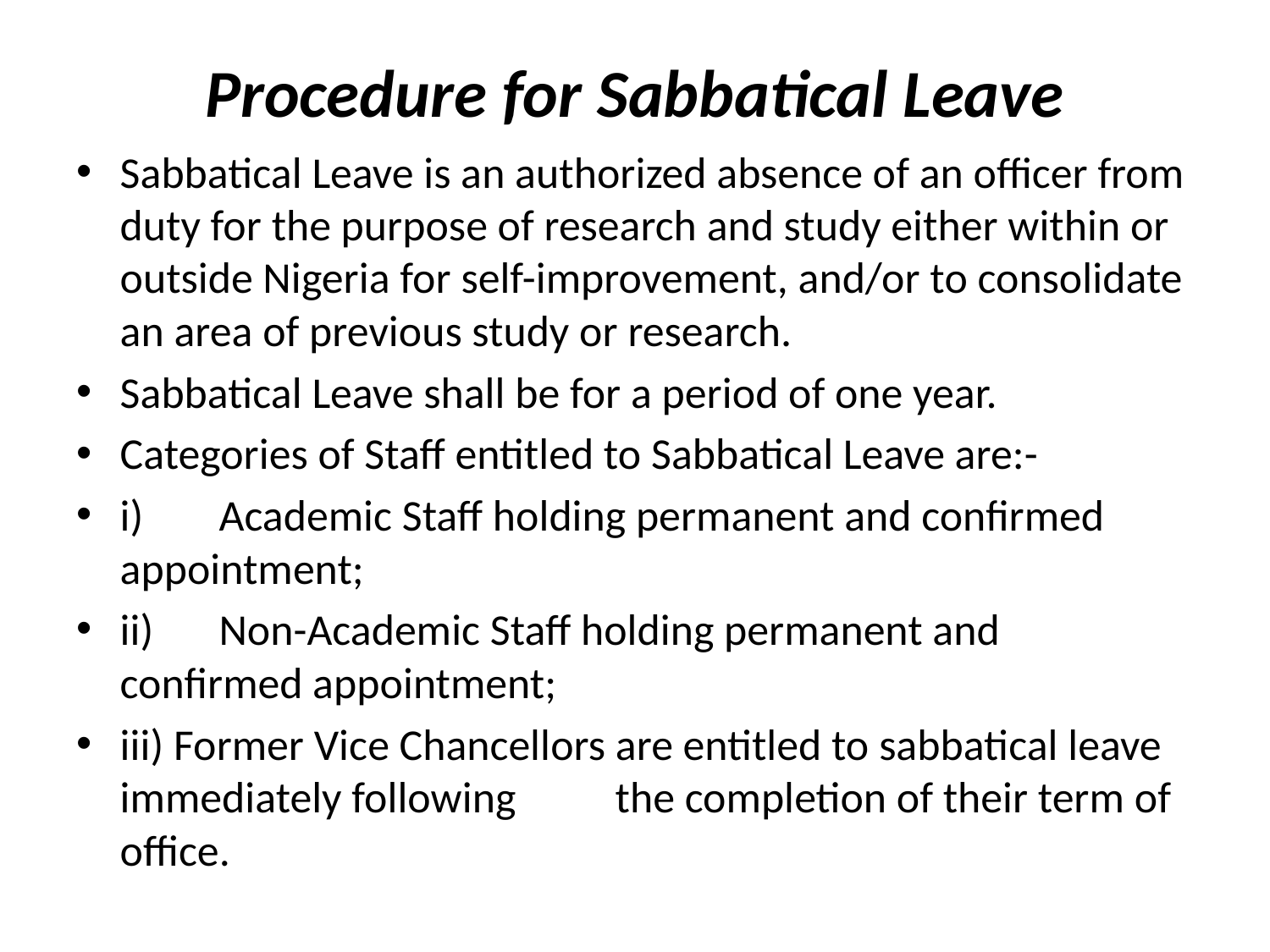

# Procedure for Sabbatical Leave
Sabbatical Leave is an authorized absence of an officer from duty for the purpose of research and study either within or outside Nigeria for self-improvement, and/or to consolidate an area of previous study or research.
Sabbatical Leave shall be for a period of one year.
Categories of Staff entitled to Sabbatical Leave are:-
i)	Academic Staff holding permanent and confirmed appointment;
ii)	Non-Academic Staff holding permanent and confirmed appointment;
iii) Former Vice Chancellors are entitled to sabbatical leave immediately following 	the completion of their term of office.